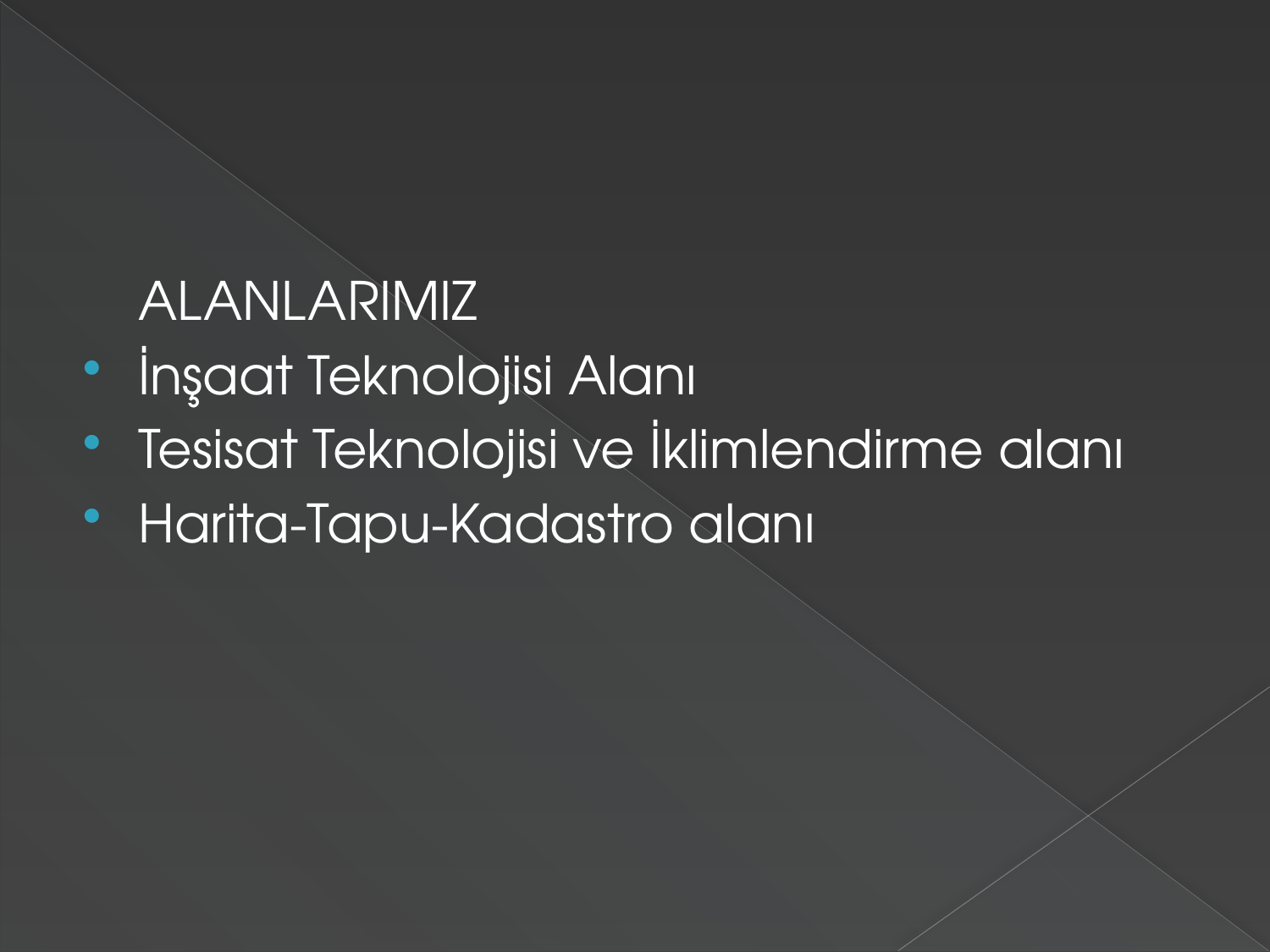

#
	ALANLARIMIZ
İnşaat Teknolojisi Alanı
Tesisat Teknolojisi ve İklimlendirme alanı
Harita-Tapu-Kadastro alanı